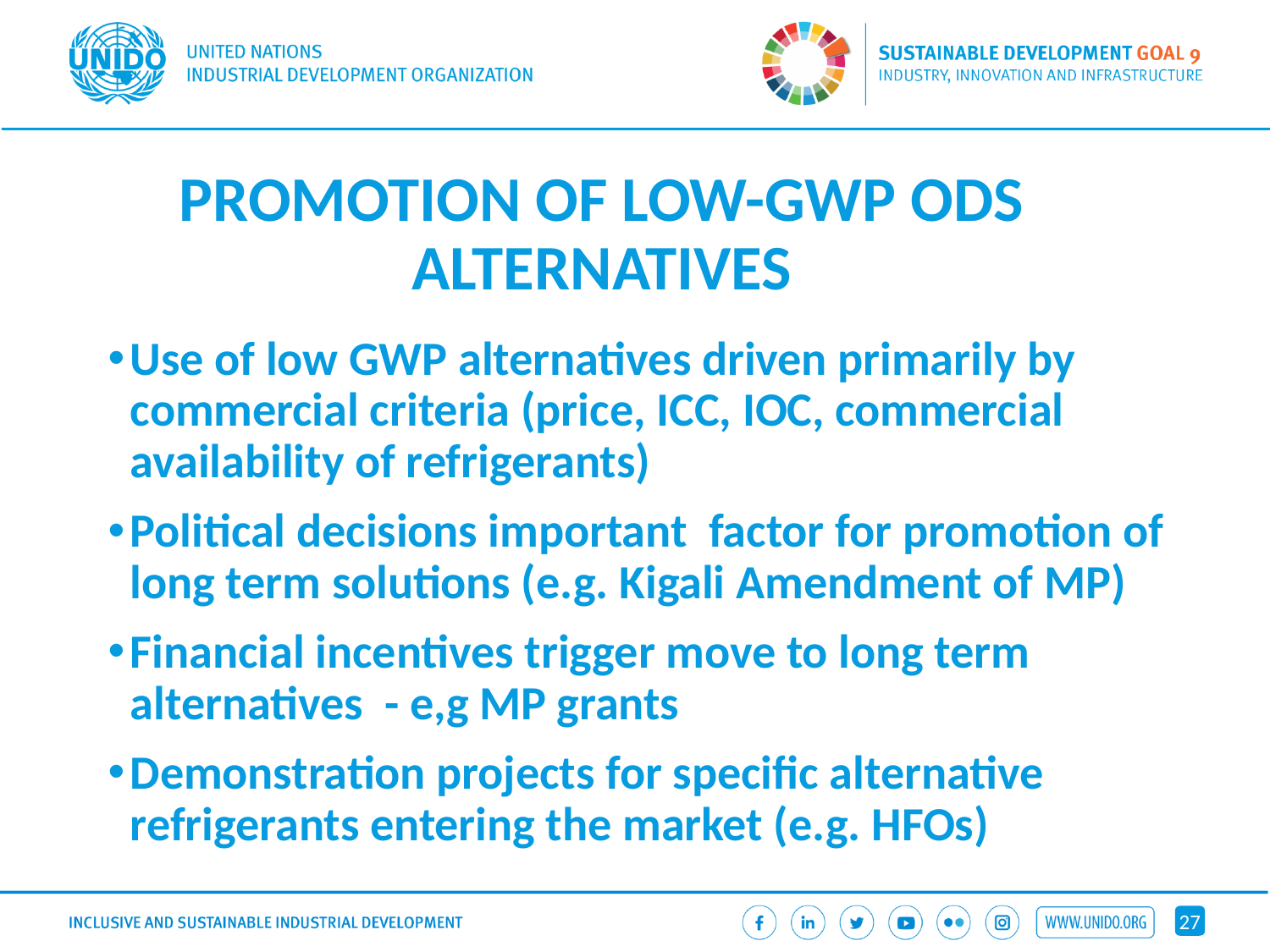

# PROMOTION OF LOW-GWP ODS ALTERNATIVES
Use of low GWP alternatives driven primarily by commercial criteria (price, ICC, IOC, commercial availability of refrigerants)
Political decisions important  factor for promotion of long term solutions (e.g. Kigali Amendment of MP)
Financial incentives trigger move to long term alternatives  - e,g MP grants
Demonstration projects for specific alternative refrigerants entering the market (e.g. HFOs)